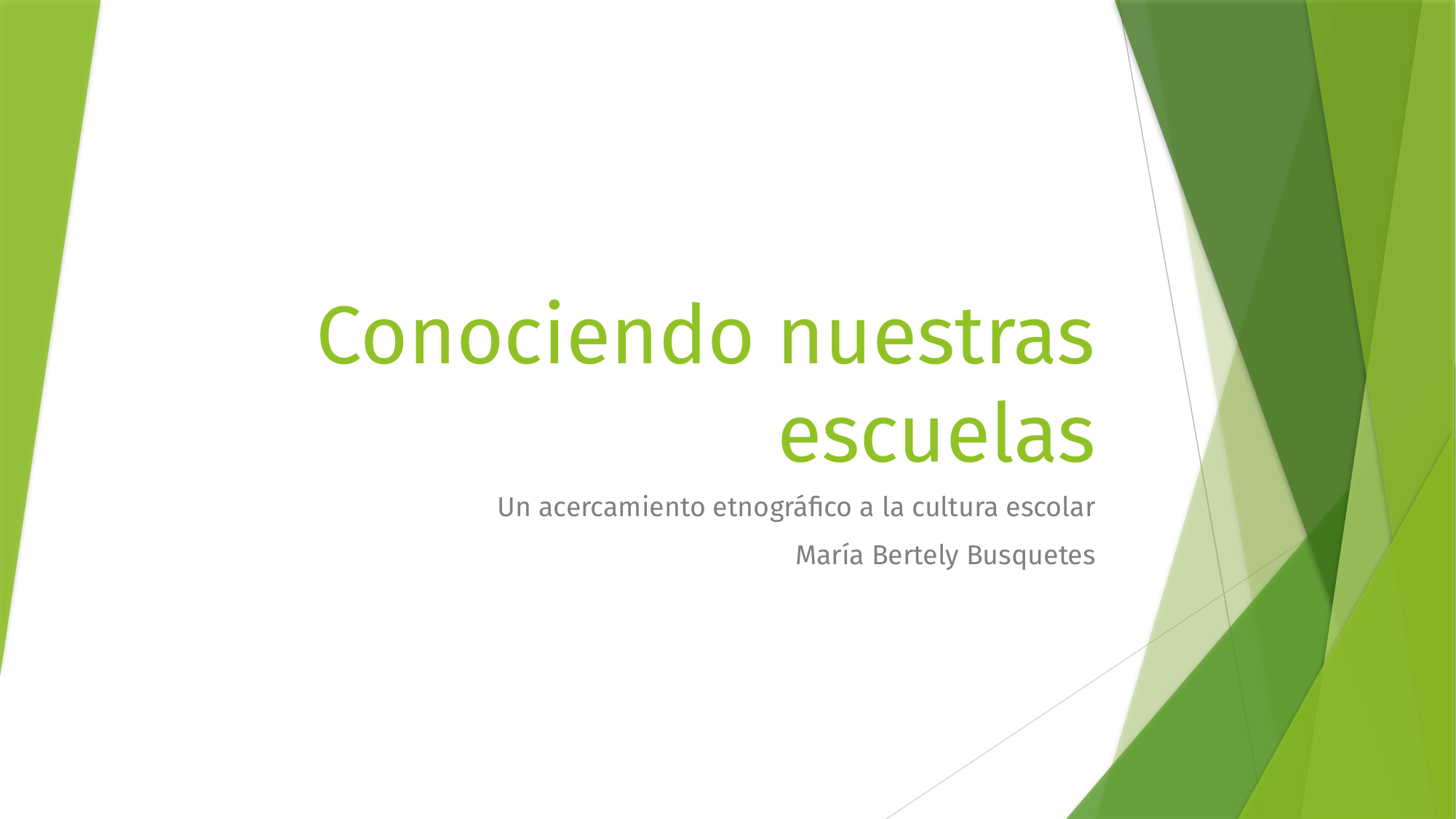

# Conociendo nuestras escuelas
Un acercamiento etnográfico a la cultura escolar
María Bertely Busquetes